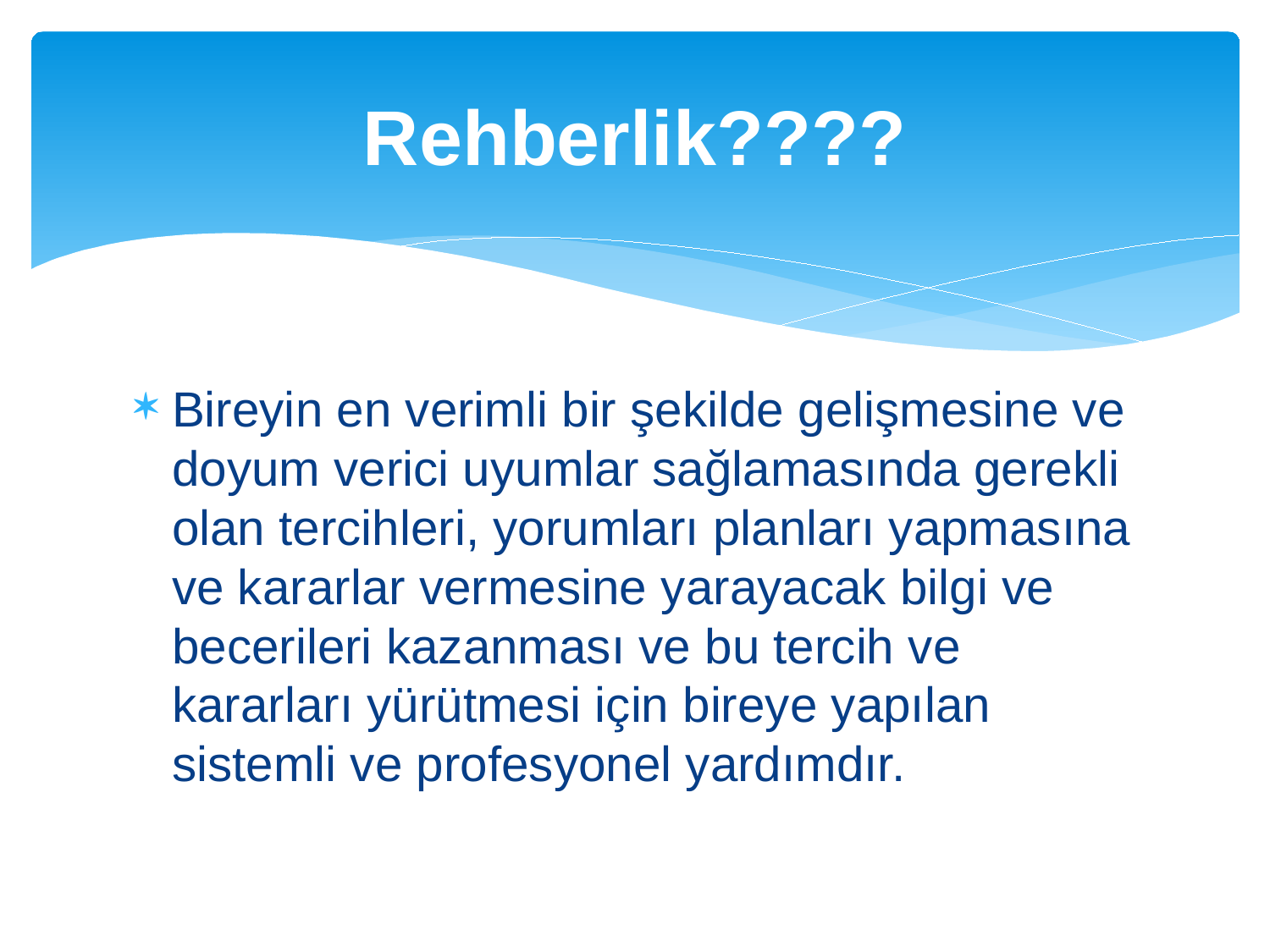

# Rehberlik????
Bireyin en verimli bir şekilde gelişmesine ve doyum verici uyumlar sağlamasında gerekli olan tercihleri, yorumları planları yapmasına ve kararlar vermesine yarayacak bilgi ve becerileri kazanması ve bu tercih ve kararları yürütmesi için bireye yapılan sistemli ve profesyonel yardımdır.